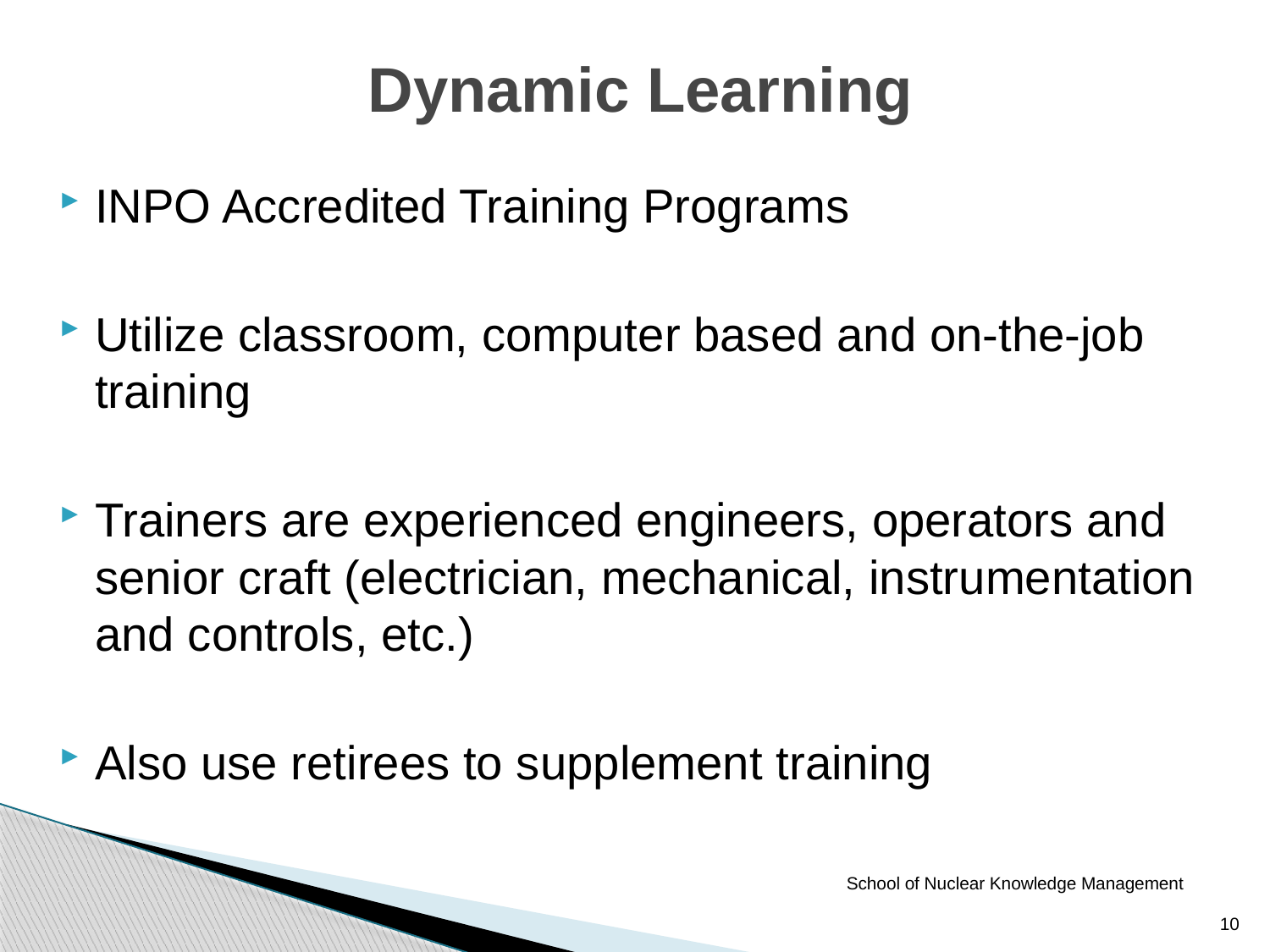

# Dynamic Learning
INPO Accredited Training Programs

Utilize classroom, computer based and on-the-job training

Trainers are experienced engineers, operators and senior craft (electrician, mechanical, instrumentation and controls, etc.)

Also use retirees to supplement training

School of Nuclear Knowledge Management
10